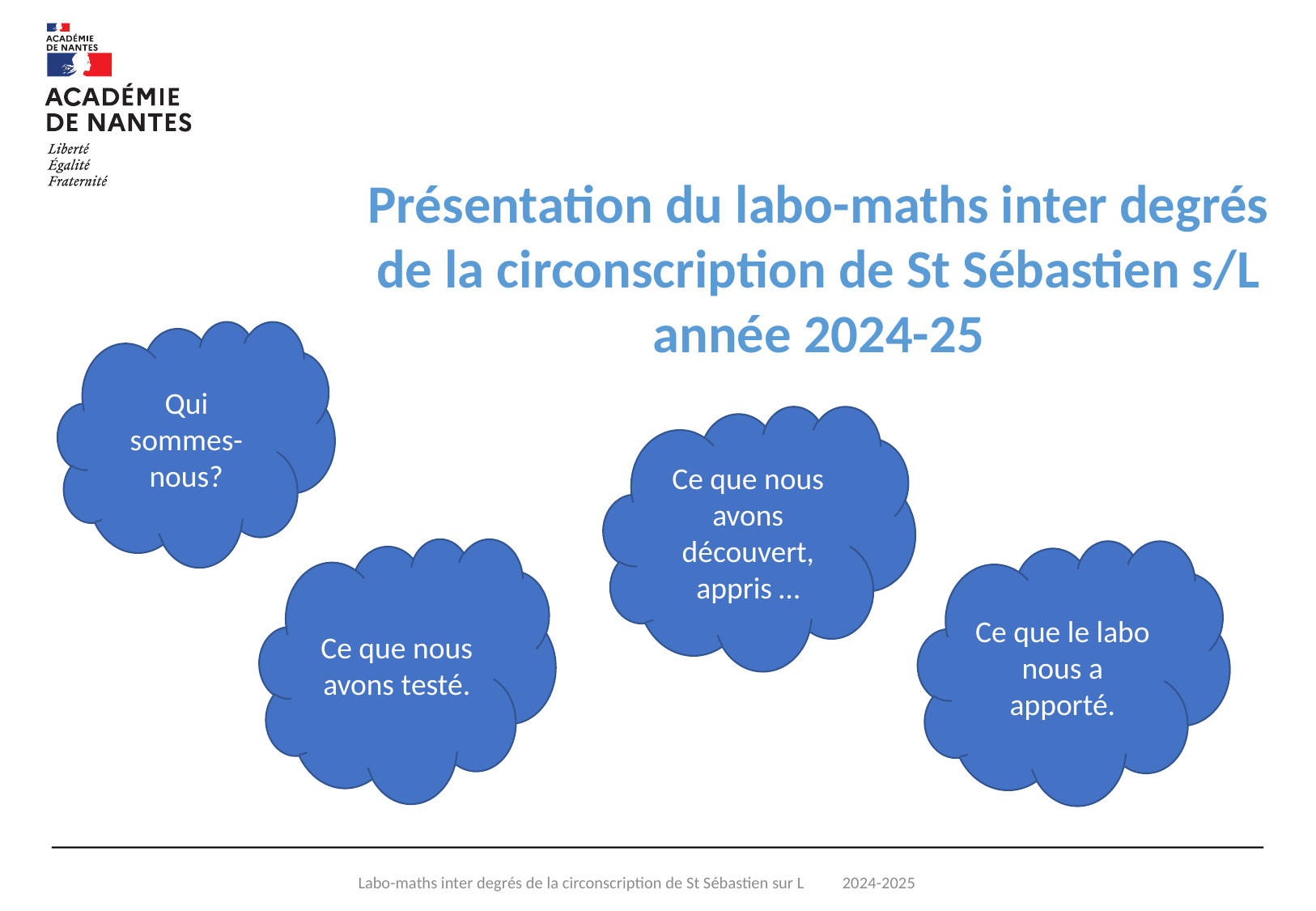

# a
Présentation du labo-maths inter degrés
de la circonscription de St Sébastien s/L
année 2024-25
Qui sommes-nous?
Ce que nous avons découvert, appris …
Ce que nous avons testé.
Ce que le labo nous a apporté.
Labo-maths inter degrés de la circonscription de St Sébastien sur L          2024-2025